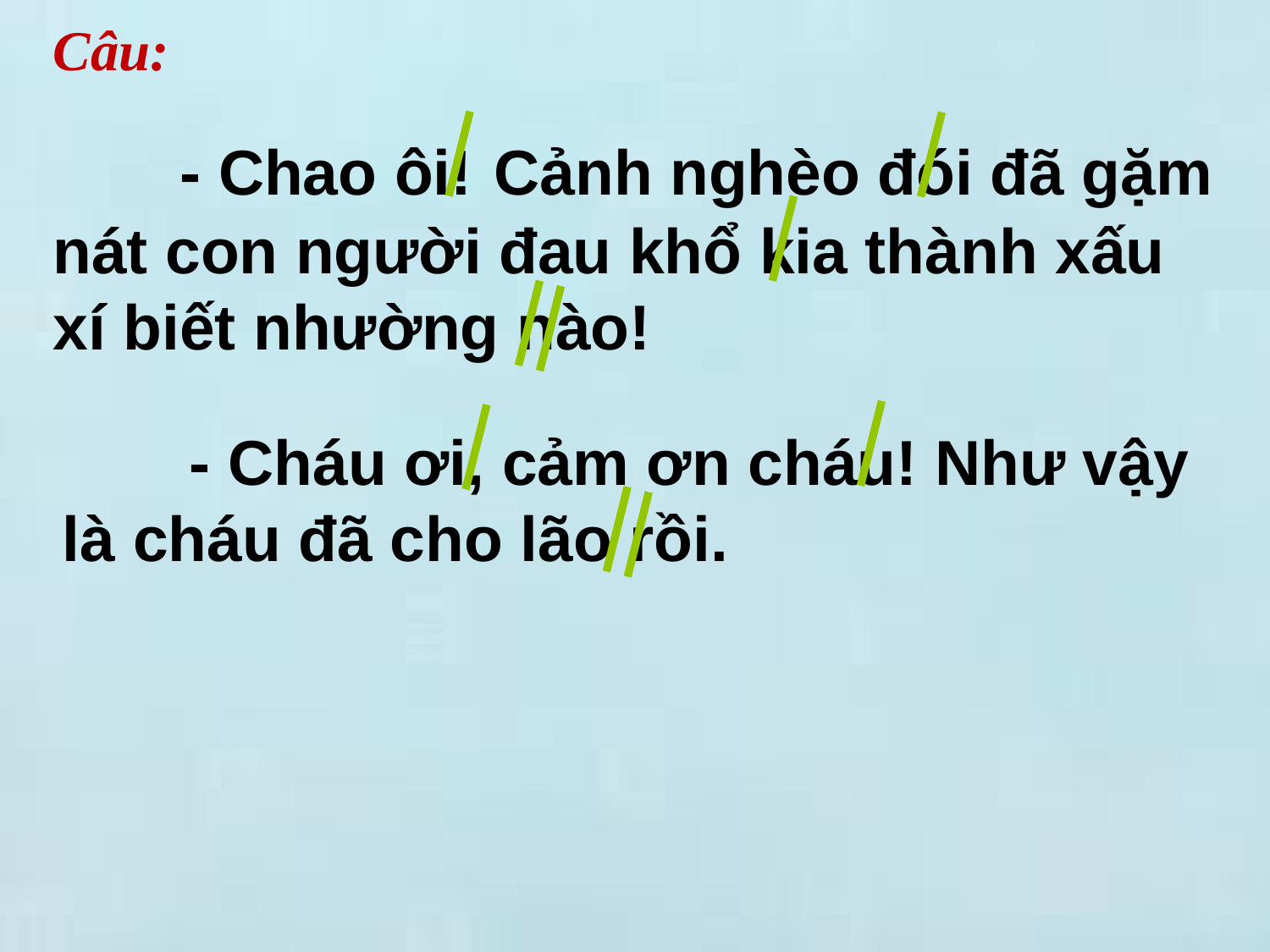

Câu:
	- Chao ôi! Cảnh nghèo đói đã gặm nát con người đau khổ kia thành xấu xí biết nhường nào!
	- Cháu ơi, cảm ơn cháu! Như vậy là cháu đã cho lão rồi.